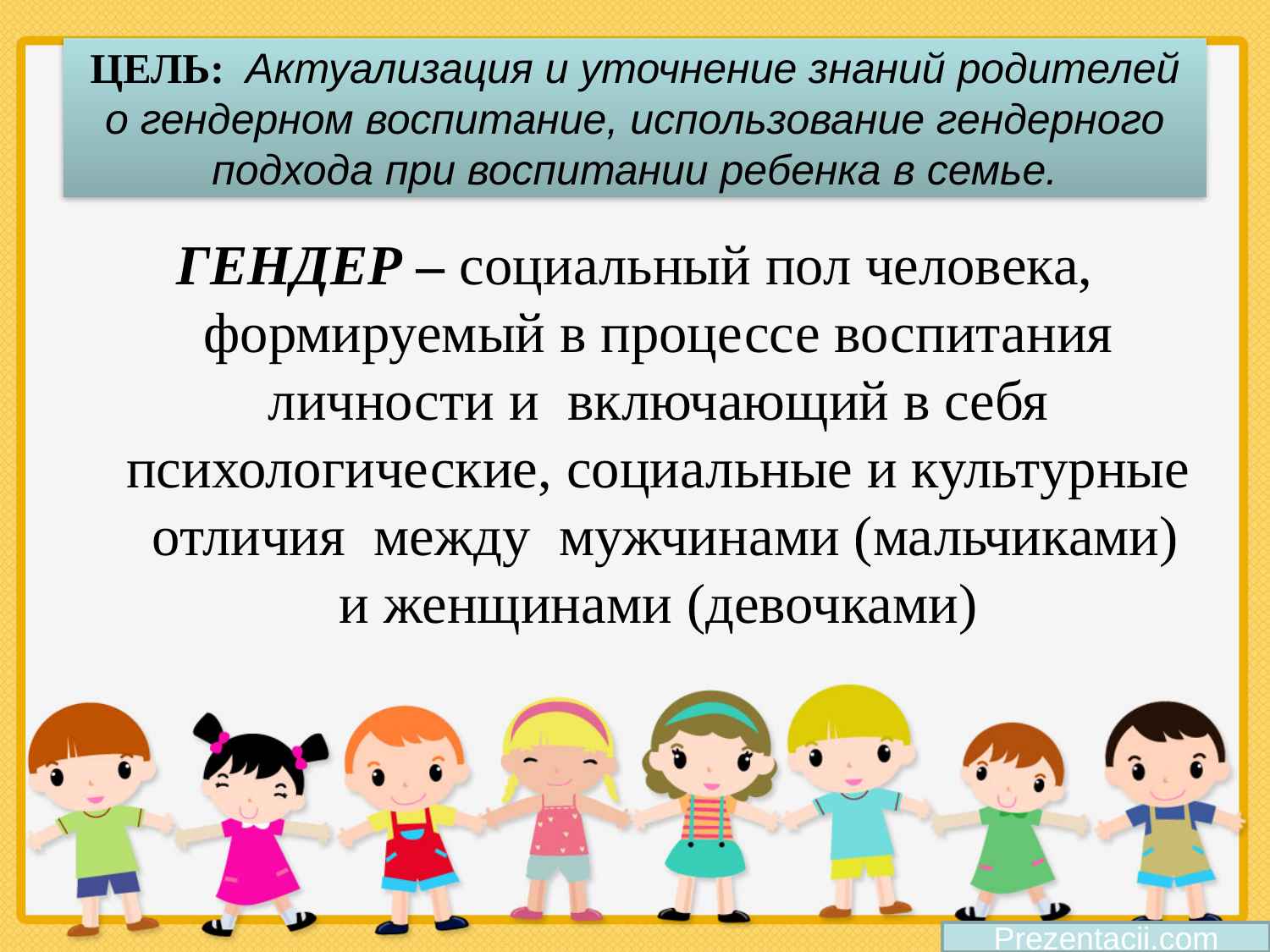

# ЦЕЛЬ:  Актуализация и уточнение знаний родителей о гендерном воспитание, использование гендерного подхода при воспитании ребенка в семье.
ГЕНДЕР – социальный пол человека, формируемый в процессе воспитания личности и  включающий в себя психологические, социальные и культурные  отличия  между  мужчинами (мальчиками) и женщинами (девочками)

Prezentacii.com